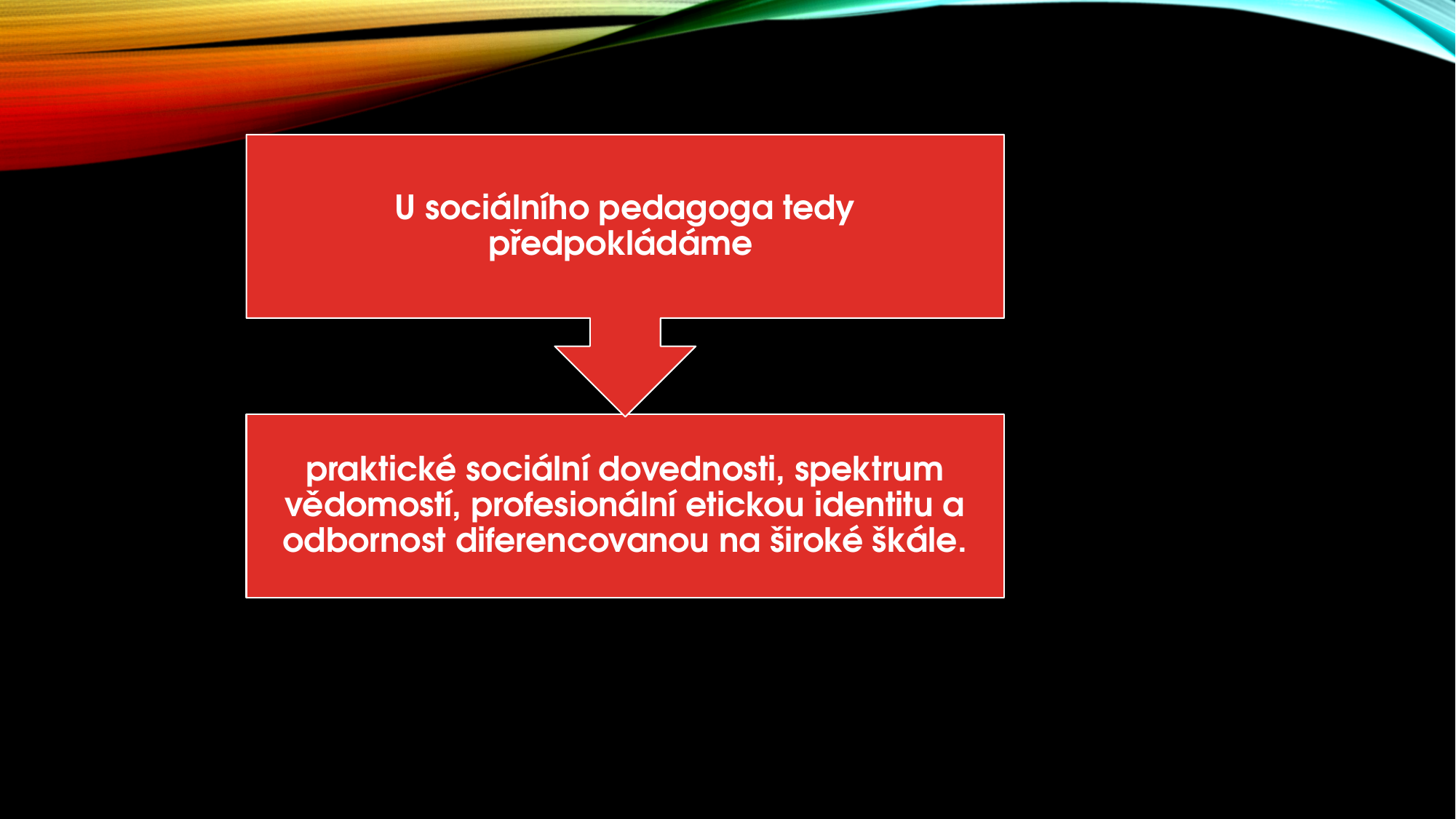

praktické sociální dovednosti, spektrum vědomostí, profesionální etickou identitu a odbornost diferencovanou na široké škále.
U sociálního pedagoga tedy předpokládáme